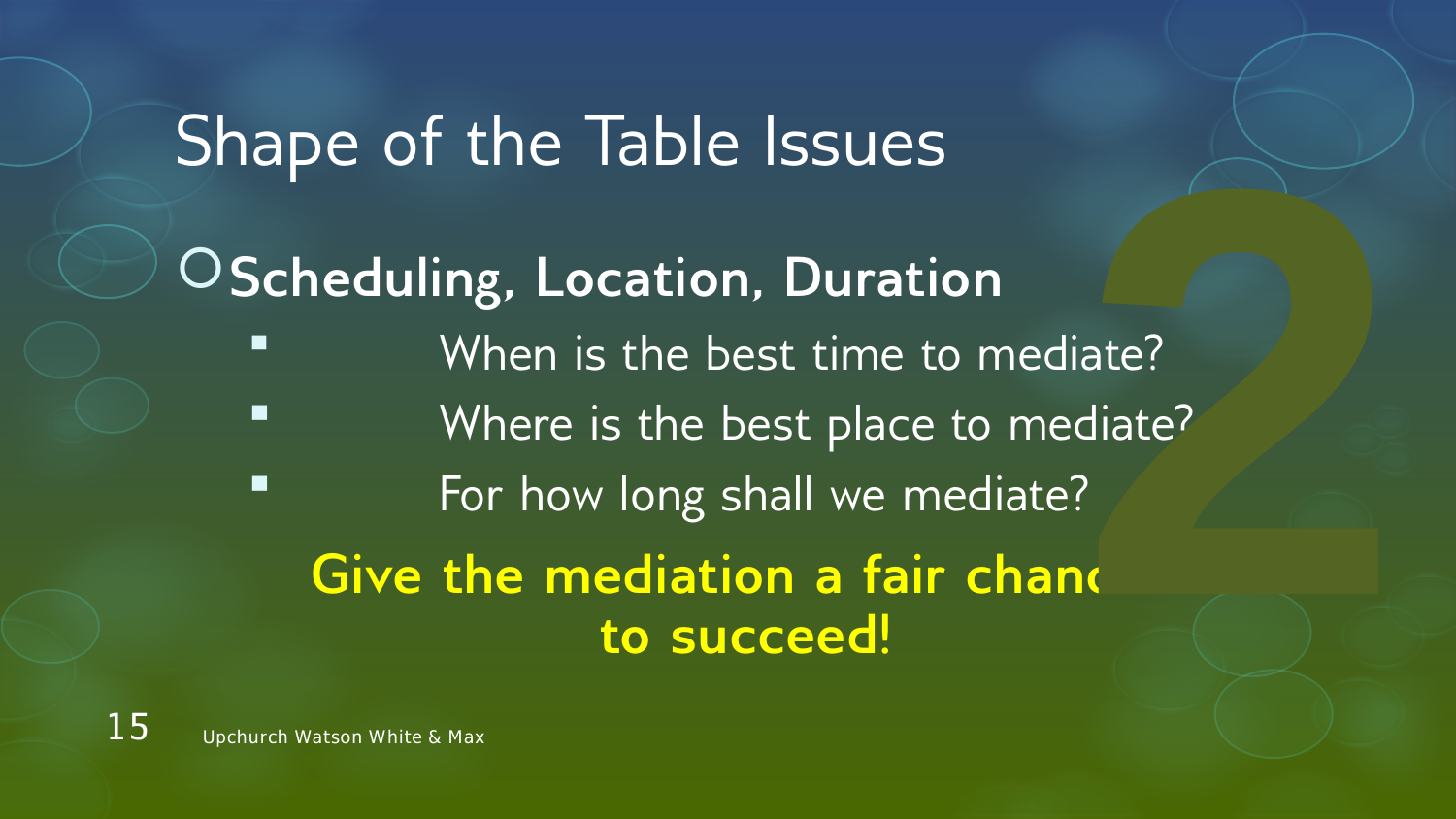

2
# Shape of the Table Issues
Scheduling, Location, Duration
	When is the best time to mediate?
	Where is the best place to mediate?
	For how long shall we mediate?
Give the mediation a fair chance
to succeed!
15
Upchurch Watson White & Max